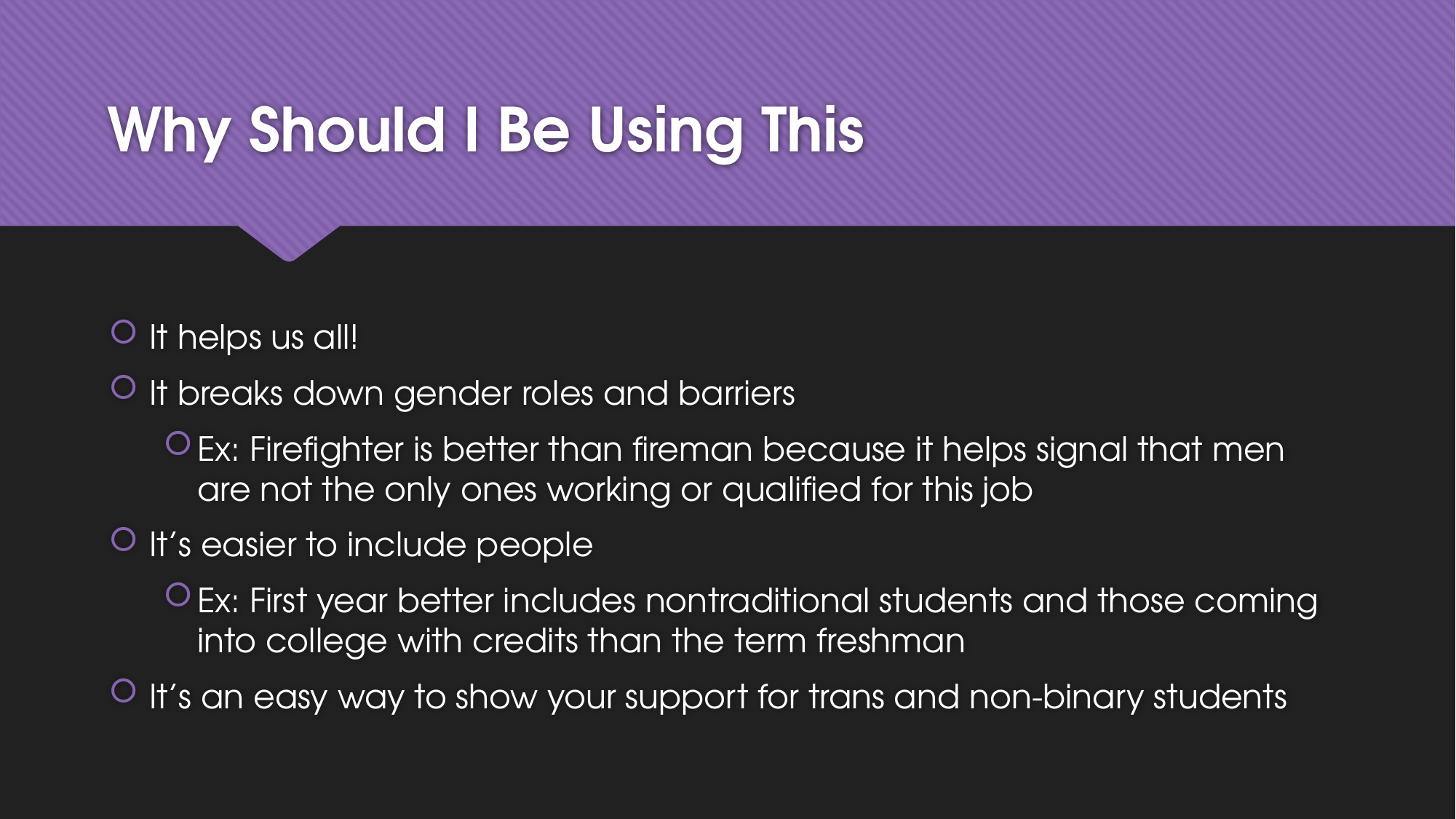

# Why Should I Be Using This
It helps us all!
It breaks down gender roles and barriers
Ex: Firefighter is better than fireman because it helps signal that men are not the only ones working or qualified for this job
It’s easier to include people
Ex: First year better includes nontraditional students and those coming into college with credits than the term freshman
It’s an easy way to show your support for trans and non-binary students